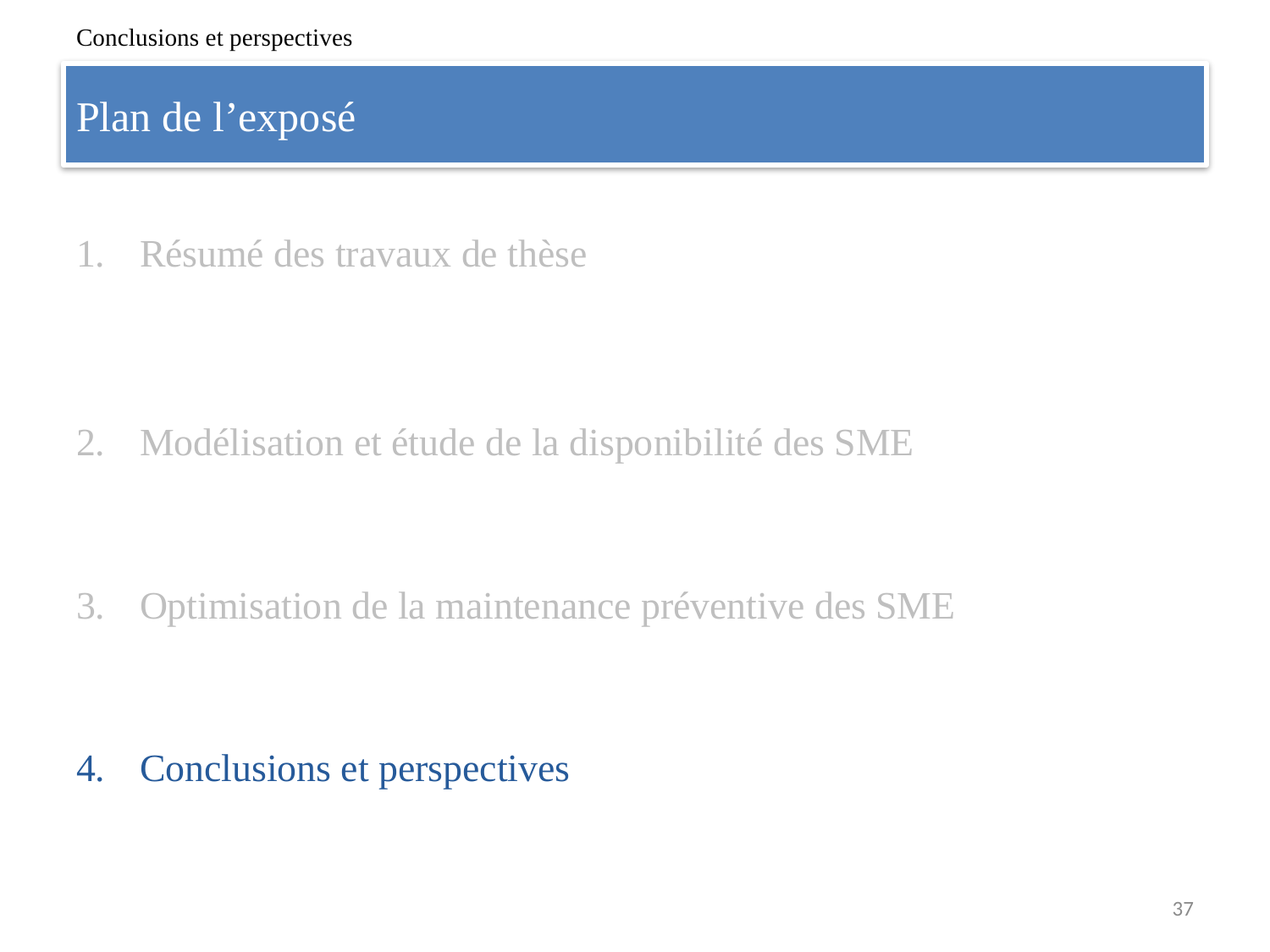

Conclusions et perspectives
# Plan de l’exposé
Résumé des travaux de thèse

Modélisation et étude de la disponibilité des SME

Optimisation de la maintenance préventive des SME

Conclusions et perspectives

37